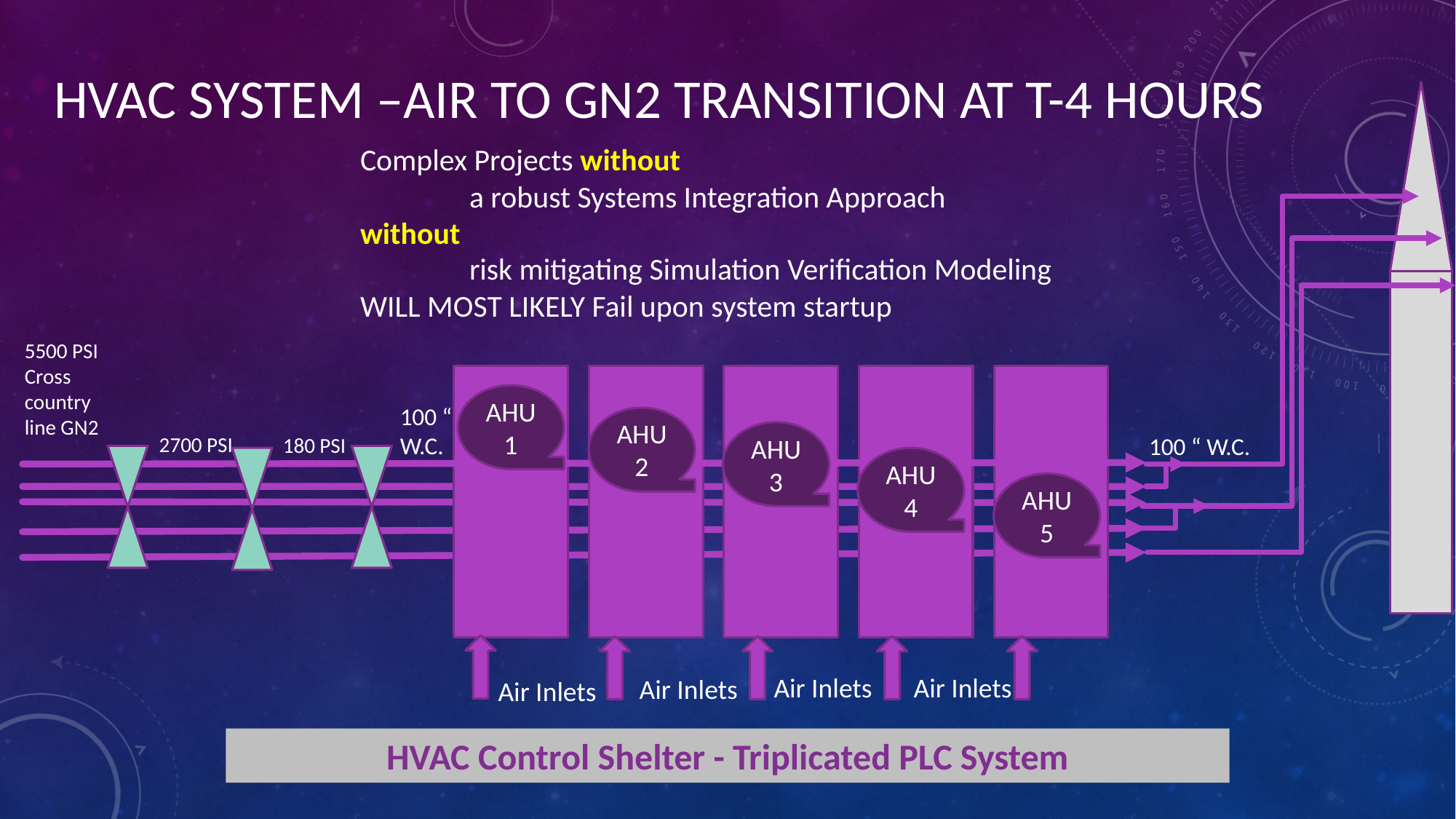

# HVAC System –Air to GN2 Transition at T-4 hours

Complex Projects without
	a robust Systems Integration Approach
without
	risk mitigating Simulation Verification Modeling
WILL MOST LIKELY Fail upon system startup

5500 PSI
Cross country line GN2

AHU 1
100 “
W.C.
AHU 2
AHU 3
2700 PSI
100 “ W.C.
180 PSI

AHU 4
AHU 5

Air Inlets
Air Inlets
Air Inlets
Air Inlets
HVAC Control Shelter - Triplicated PLC System